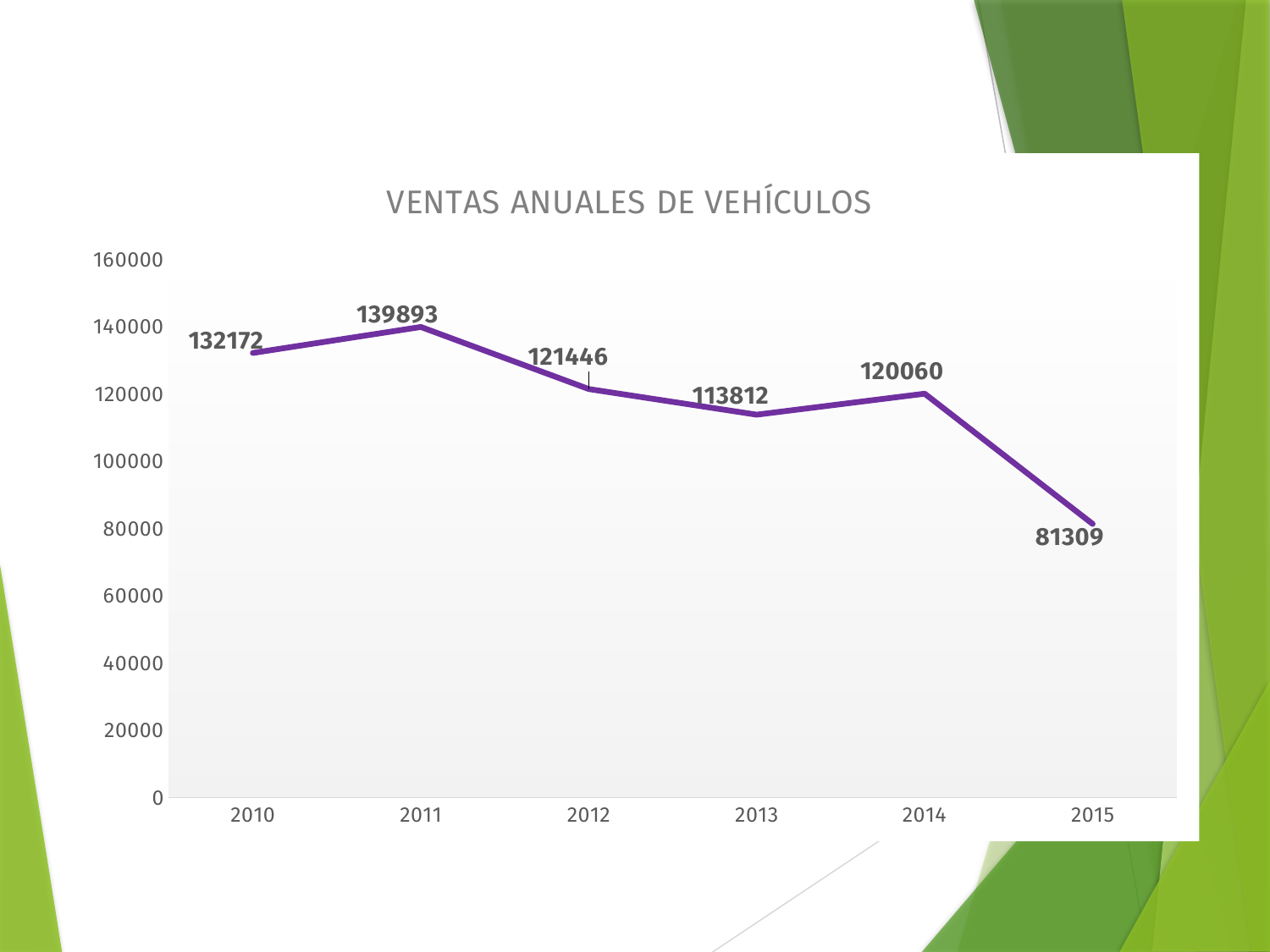

### Chart: VENTAS ANUALES DE VEHÍCULOS

| Category | VENTAS ANUALES DE VEHÍCULOS |
|---|---|
| 2010 | 132172.0 |
| 2011 | 139893.0 |
| 2012 | 121446.0 |
| 2013 | 113812.0 |
| 2014 | 120060.0 |
| 2015 | 81309.0 |